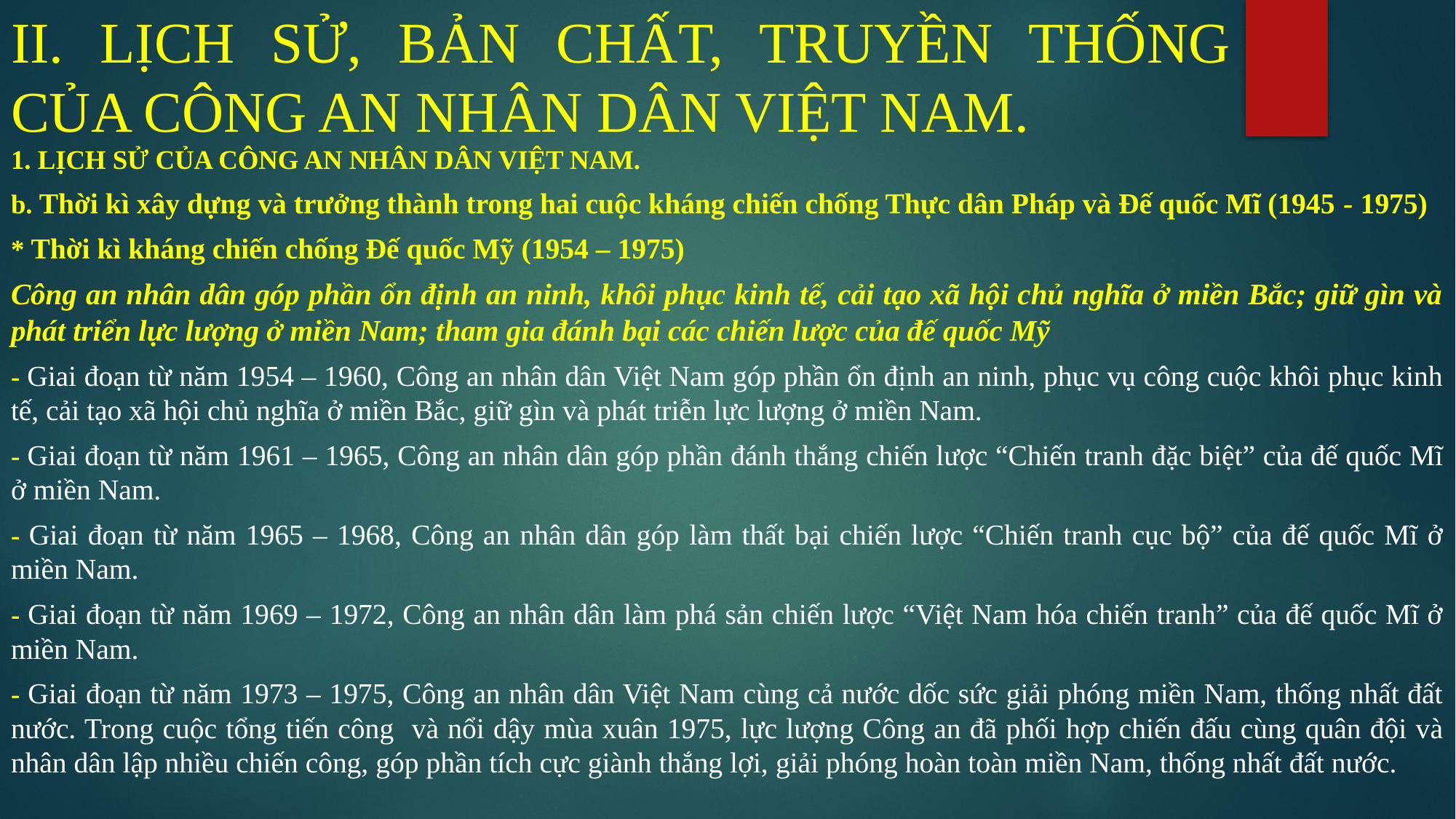

# II. LỊCH SỬ, BẢN CHẤT, TRUYỀN THỐNG CỦA CÔNG AN NHÂN DÂN VIỆT NAM.
1. LỊCH SỬ CỦA CÔNG AN NHÂN DÂN VIỆT NAM.
b. Thời kì xây dựng và trưởng thành trong hai cuộc kháng chiến chống Thực dân Pháp và Đế quốc Mĩ (1945 - 1975)
* Thời kì kháng chiến chống Đế quốc Mỹ (1954 – 1975)
Công an nhân dân góp phần ổn định an ninh, khôi phục kinh tế, cải tạo xã hội chủ nghĩa ở miền Bắc; giữ gìn và phát triển lực lượng ở miền Nam; tham gia đánh bại các chiến lược của đế quốc Mỹ
- Giai đoạn từ năm 1954 – 1960, Công an nhân dân Việt Nam góp phần ổn định an ninh, phục vụ công cuộc khôi phục kinh tế, cải tạo xã hội chủ nghĩa ở miền Bắc, giữ gìn và phát triễn lực lượng ở miền Nam.
- Giai đoạn từ năm 1961 – 1965, Công an nhân dân góp phần đánh thắng chiến lược “Chiến tranh đặc biệt” của đế quốc Mĩ ở miền Nam.
- Giai đoạn từ năm 1965 – 1968, Công an nhân dân góp làm thất bại chiến lược “Chiến tranh cục bộ” của đế quốc Mĩ ở miền Nam.
- Giai đoạn từ năm 1969 – 1972, Công an nhân dân làm phá sản chiến lược “Việt Nam hóa chiến tranh” của đế quốc Mĩ ở miền Nam.
- Giai đoạn từ năm 1973 – 1975, Công an nhân dân Việt Nam cùng cả nước dốc sức giải phóng miền Nam, thống nhất đất nước. Trong cuộc tổng tiến công  và nổi dậy mùa xuân 1975, lực lượng Công an đã phối hợp chiến đấu cùng quân đội và nhân dân lập nhiều chiến công, góp phần tích cực giành thắng lợi, giải phóng hoàn toàn miền Nam, thống nhất đất nước.